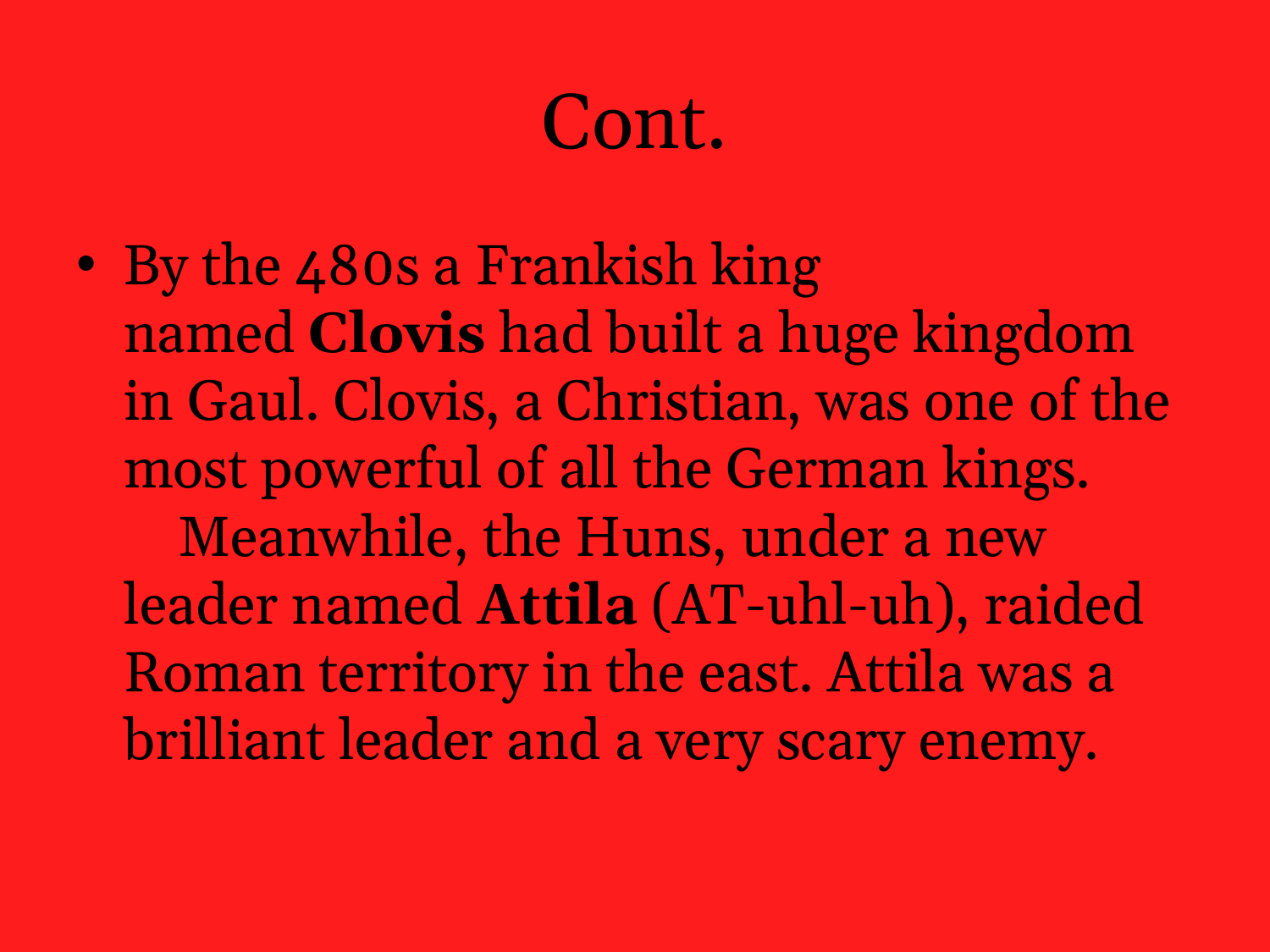

# Cont.
By the 480s a Frankish king named Clovis had built a huge kingdom in Gaul. Clovis, a Christian, was one of the most powerful of all the German kings.
    Meanwhile, the Huns, under a new leader named Attila (AT-uhl-uh), raided Roman territory in the east. Attila was a brilliant leader and a very scary enemy.